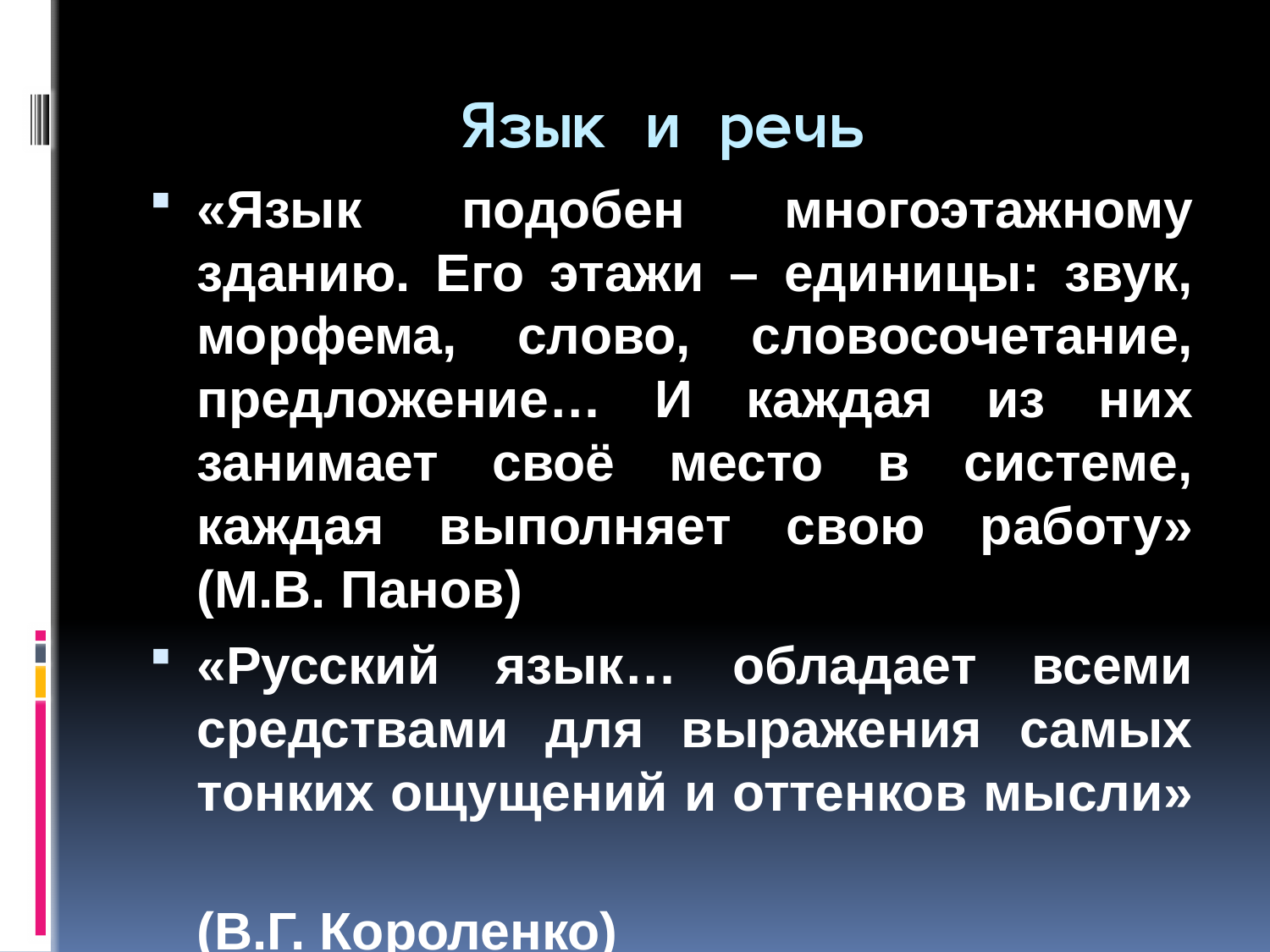

# Язык и речь
«Язык подобен многоэтажному зданию. Его этажи – единицы: звук, морфема, слово, словосочетание, предложение… И каждая из них занимает своё место в системе, каждая выполняет свою работу» (М.В. Панов)
«Русский язык… обладает всеми средствами для выражения самых тонких ощущений и оттенков мысли»
	(В.Г. Короленко)